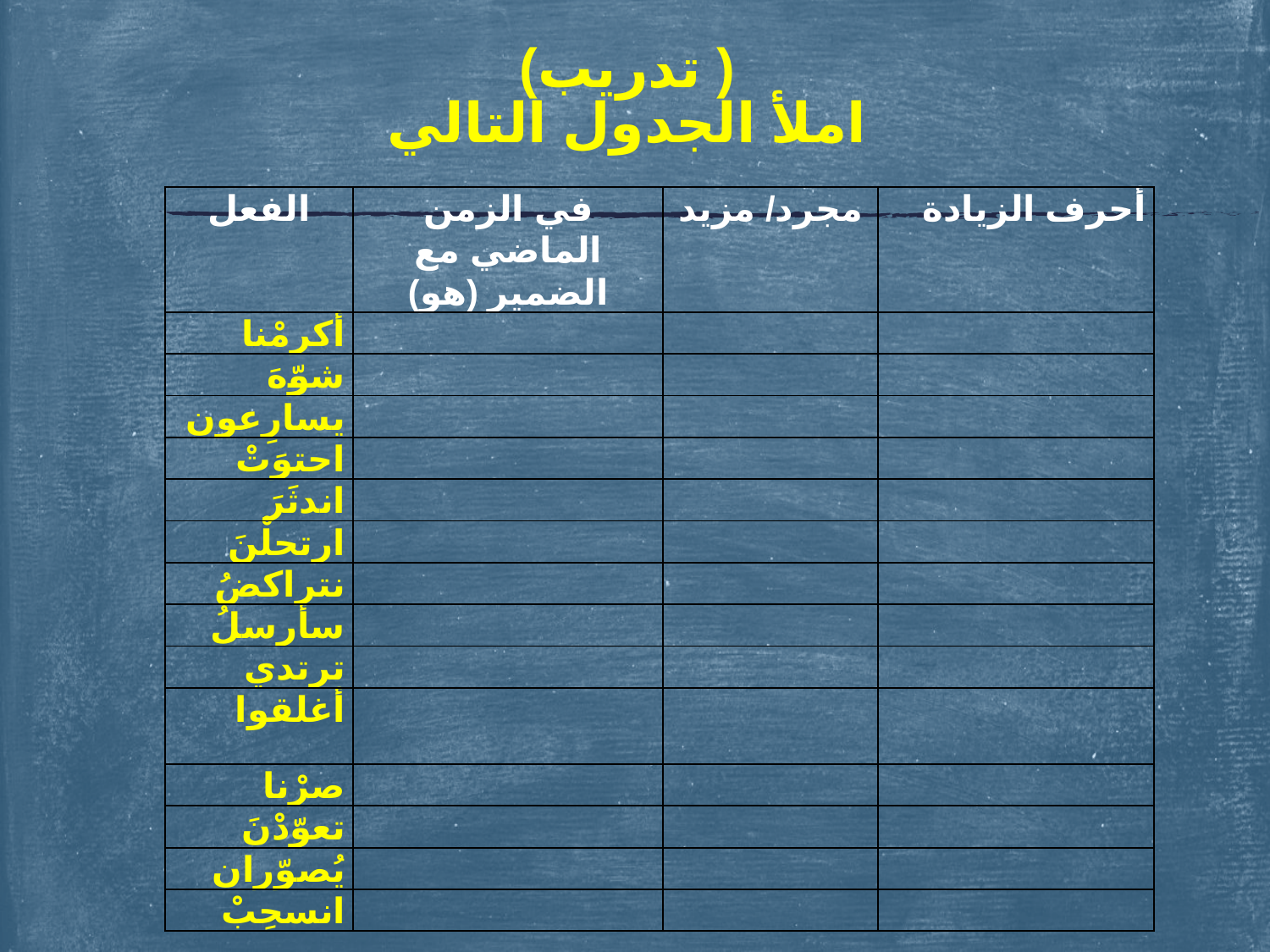

# (تدريب ) املأ الجدول التالي
| الفعل | في الزمن الماضي مع الضمير (هو) | مجرد/ مزيد | أحرف الزيادة |
| --- | --- | --- | --- |
| أكرمْنا |  |  |  |
| شوّهَ |  |  |  |
| يسارِعون |  |  |  |
| احتوَتْ |  |  |  |
| اندثَرَ |  |  |  |
| ارتحلْنَ |  |  |  |
| نتراكضُ |  |  |  |
| سأرسلُ |  |  |  |
| ترتدي |  |  |  |
| أغلقوا |  |  |  |
| صرْنا |  |  |  |
| تعوّدْنَ |  |  |  |
| يُصوّران |  |  |  |
| انسحِبْ |  |  |  |